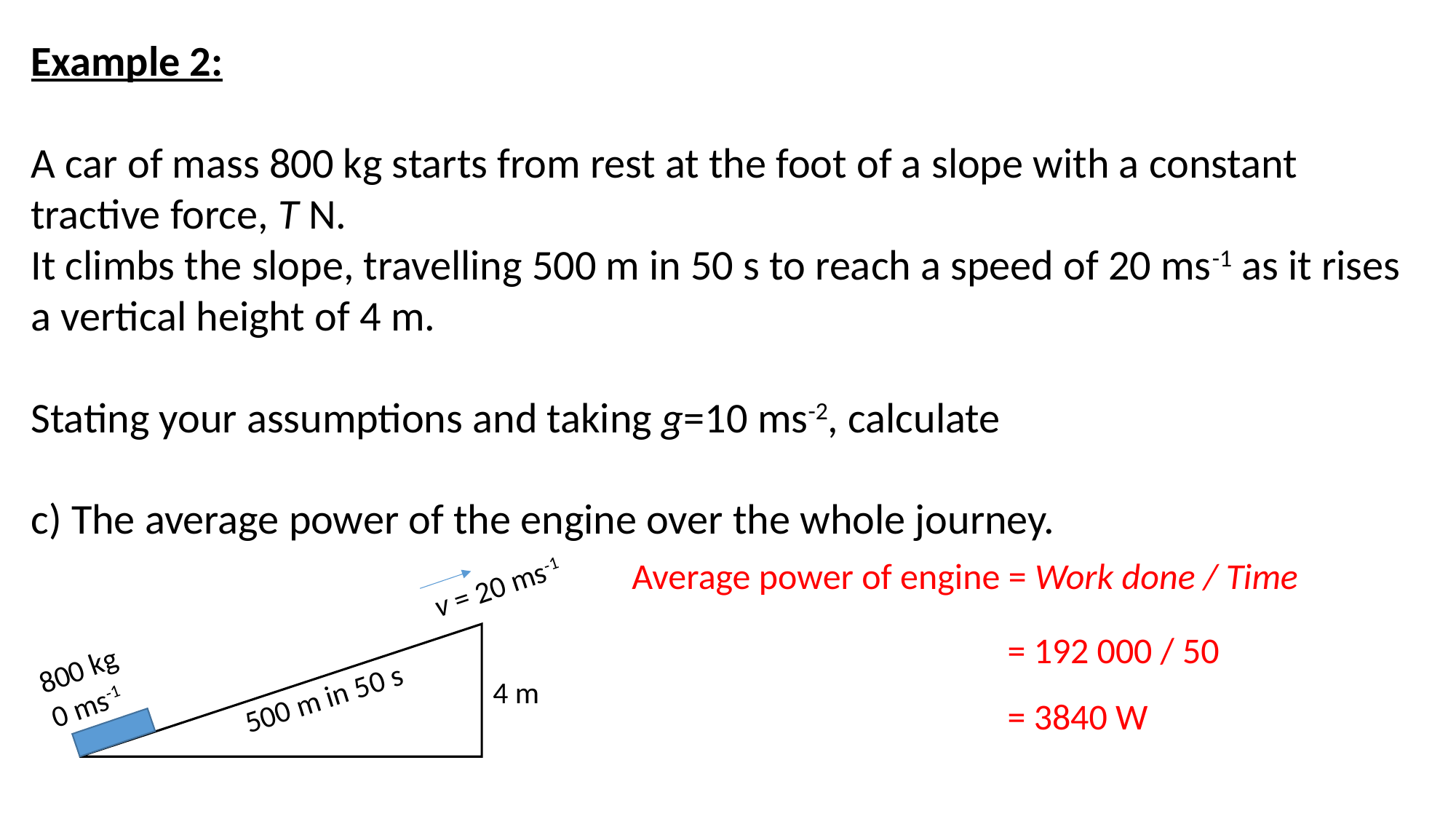

Example 2:

A car of mass 800 kg starts from rest at the foot of a slope with a constant tractive force, T N.
It climbs the slope, travelling 500 m in 50 s to reach a speed of 20 ms-1 as it rises a vertical height of 4 m.

Stating your assumptions and taking g=10 ms-2, calculate

c) The average power of the engine over the whole journey.
Average power of engine = Work done / Time
v = 20 ms-1
= 192 000 / 50

800 kg
0 ms-1
4 m
500 m in 50 s
= 3840 W